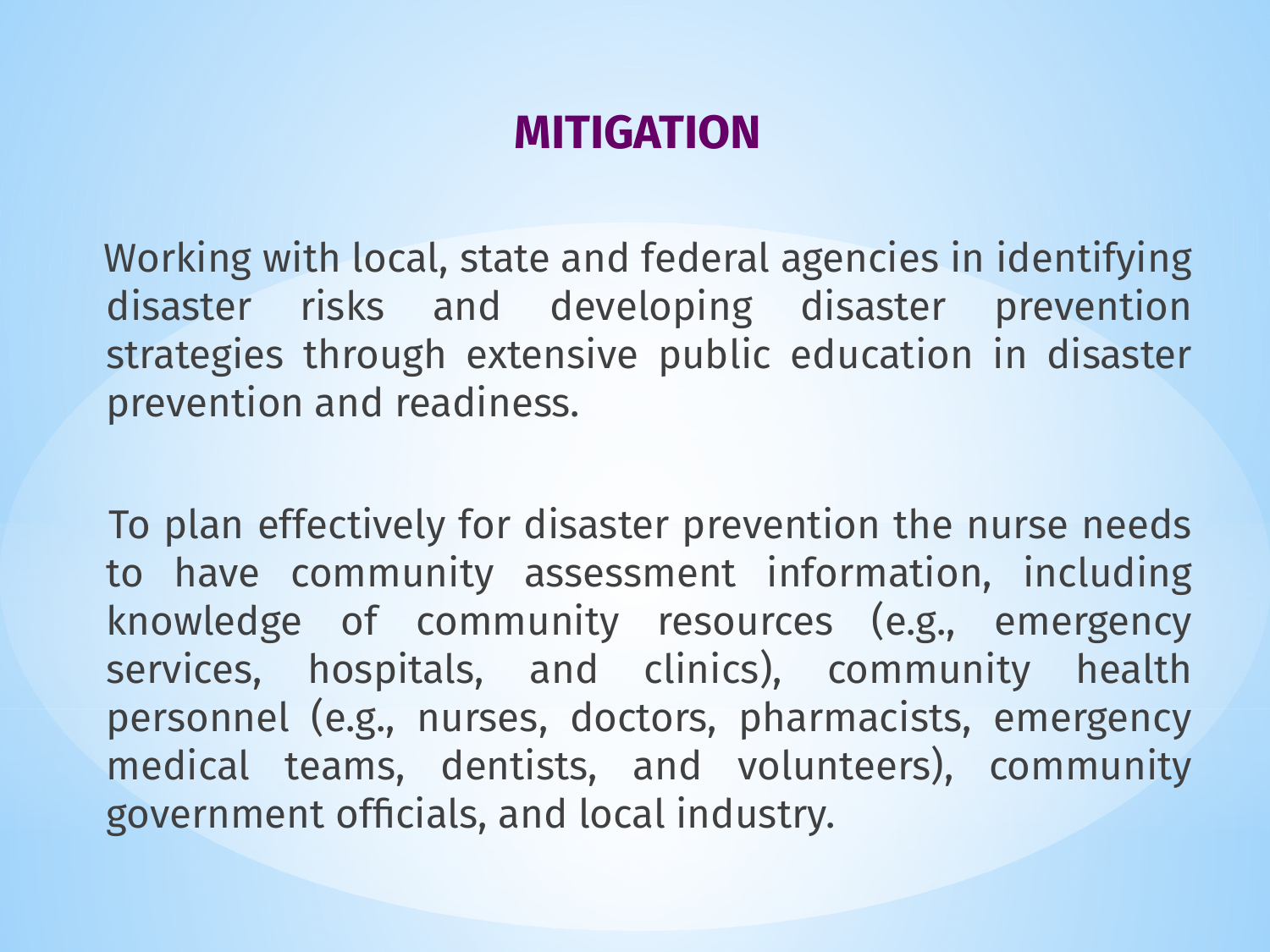

MITIGATION

  Working with local, state and federal agencies in identifying disaster risks and developing disaster prevention strategies through extensive public education in disaster prevention and readiness.

  To plan effectively for disaster prevention the nurse needs to have community assessment information, including knowledge of community resources (e.g., emergency services, hospitals, and clinics), community health personnel (e.g., nurses, doctors, pharmacists, emergency medical teams, dentists, and volunteers), community government officials, and local industry.